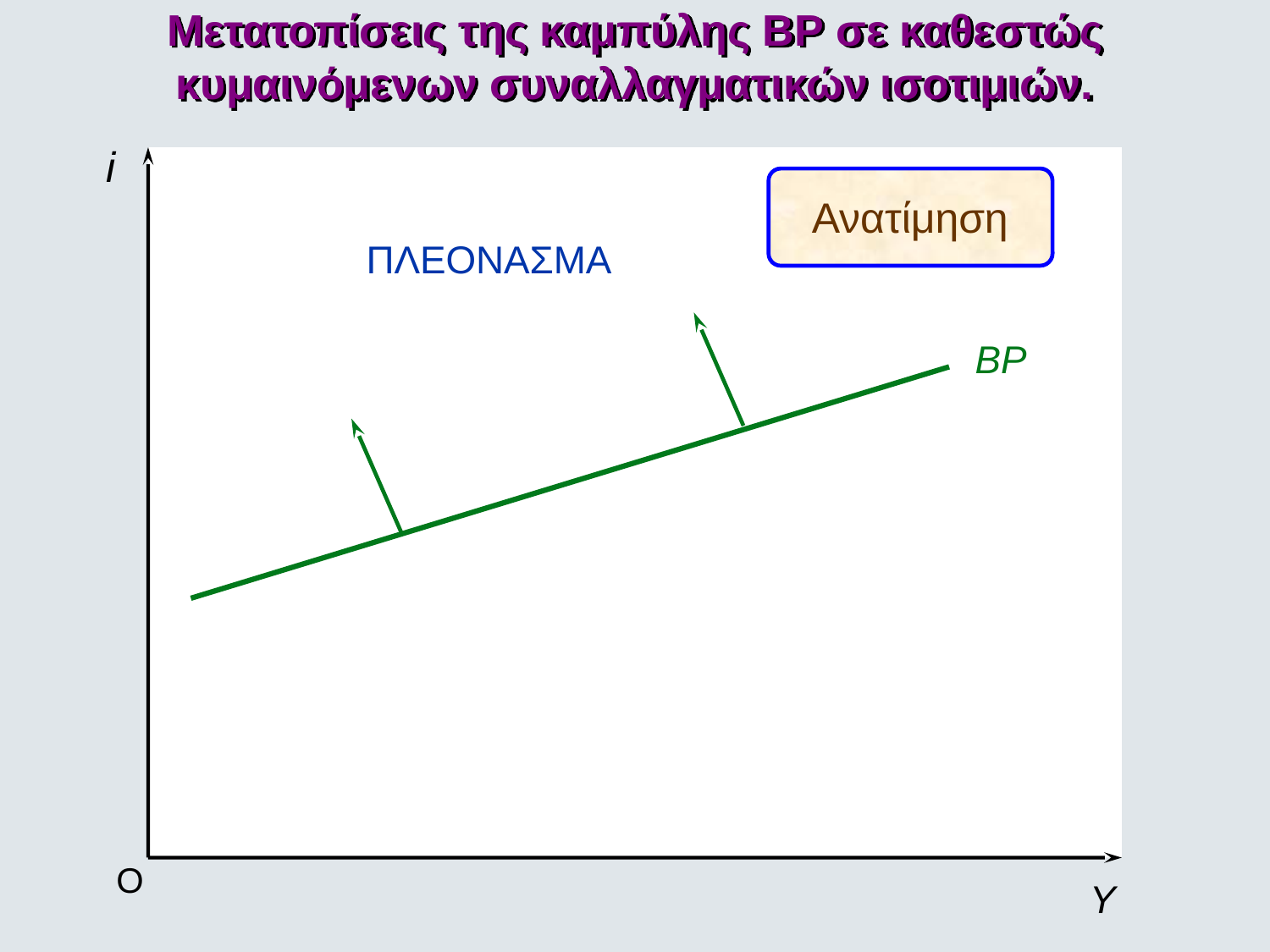

# Μετατοπίσεις της καμπύλης ΒΡ σε καθεστώς κυμαινόμενων συναλλαγματικών ισοτιμιών.
i

Ανατίμηση
ΠΛΕΟΝΑΣΜΑ

BP

O

Y